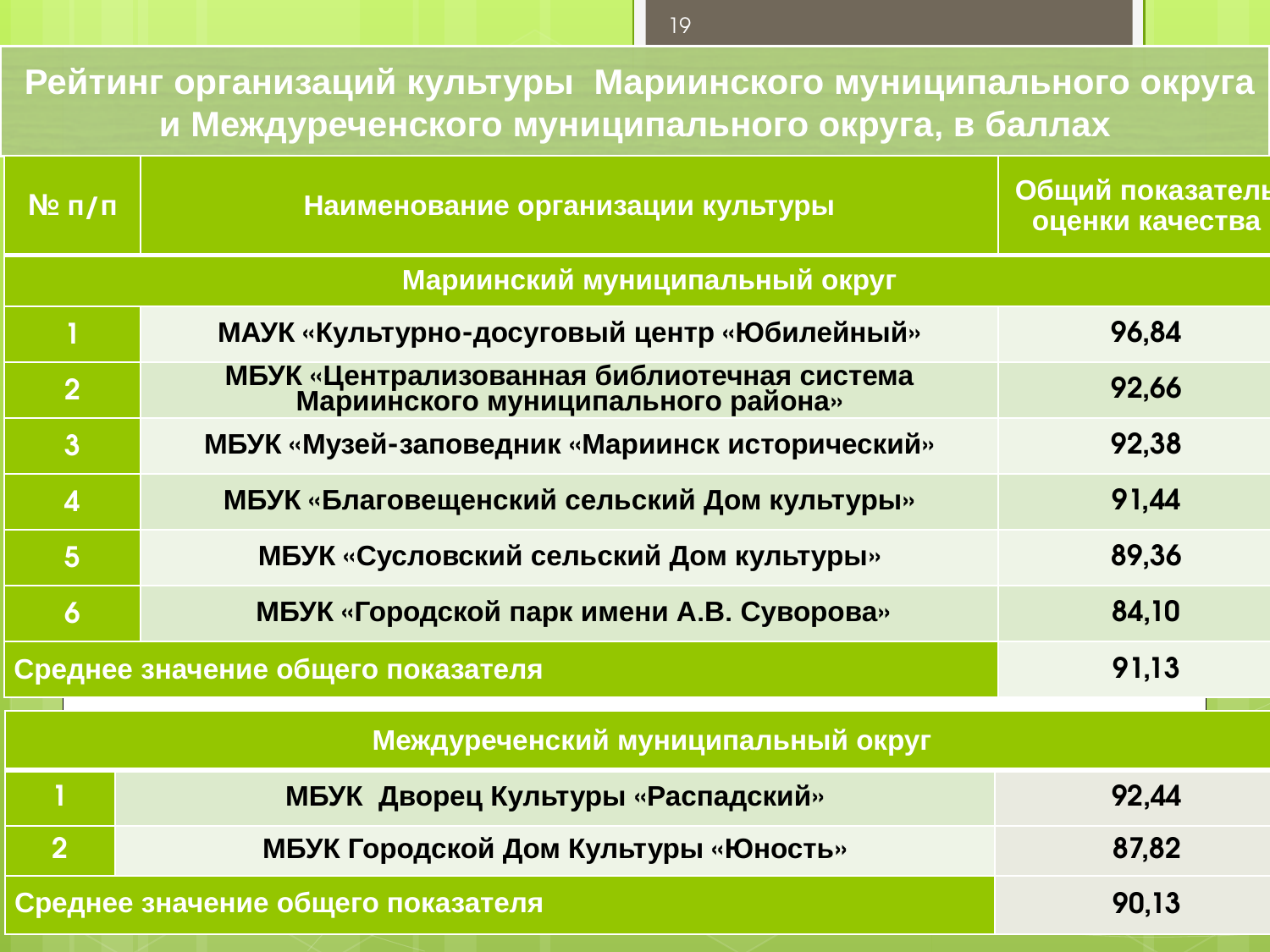

19
 Рейтинг организаций культуры  Мариинского муниципального округа и Междуреченского муниципального округа, в баллах
| № п/п | Наименование организации культуры | Общий показатель оценки качества |
| --- | --- | --- |
| Мариинский муниципальный округ |  |  |
| 1 | МАУК «Культурно-досуговый центр «Юбилейный» | 96,84 |
| 2 | МБУК «Централизованная библиотечная система Мариинского муниципального района» | 92,66 |
| 3 | МБУК «Музей-заповедник «Мариинск исторический» | 92,38 |
| 4 | МБУК «Благовещенский сельский Дом культуры» | 91,44 |
| 5 | МБУК «Сусловский сельский Дом культуры» | 89,36 |
| 6 | МБУК «Городской парк имени А.В. Суворова» | 84,10 |
| Среднее значение общего показателя |  | 91,13 |
| Междуреченский муниципальный округ |  |  |
| --- | --- | --- |
| 1 | МБУК Дворец Культуры «Распадский» | 92,44 |
| 2 | МБУК Городской Дом Культуры «Юность» | 87,82 |
| Среднее значение общего показателя |  | 90,13 |